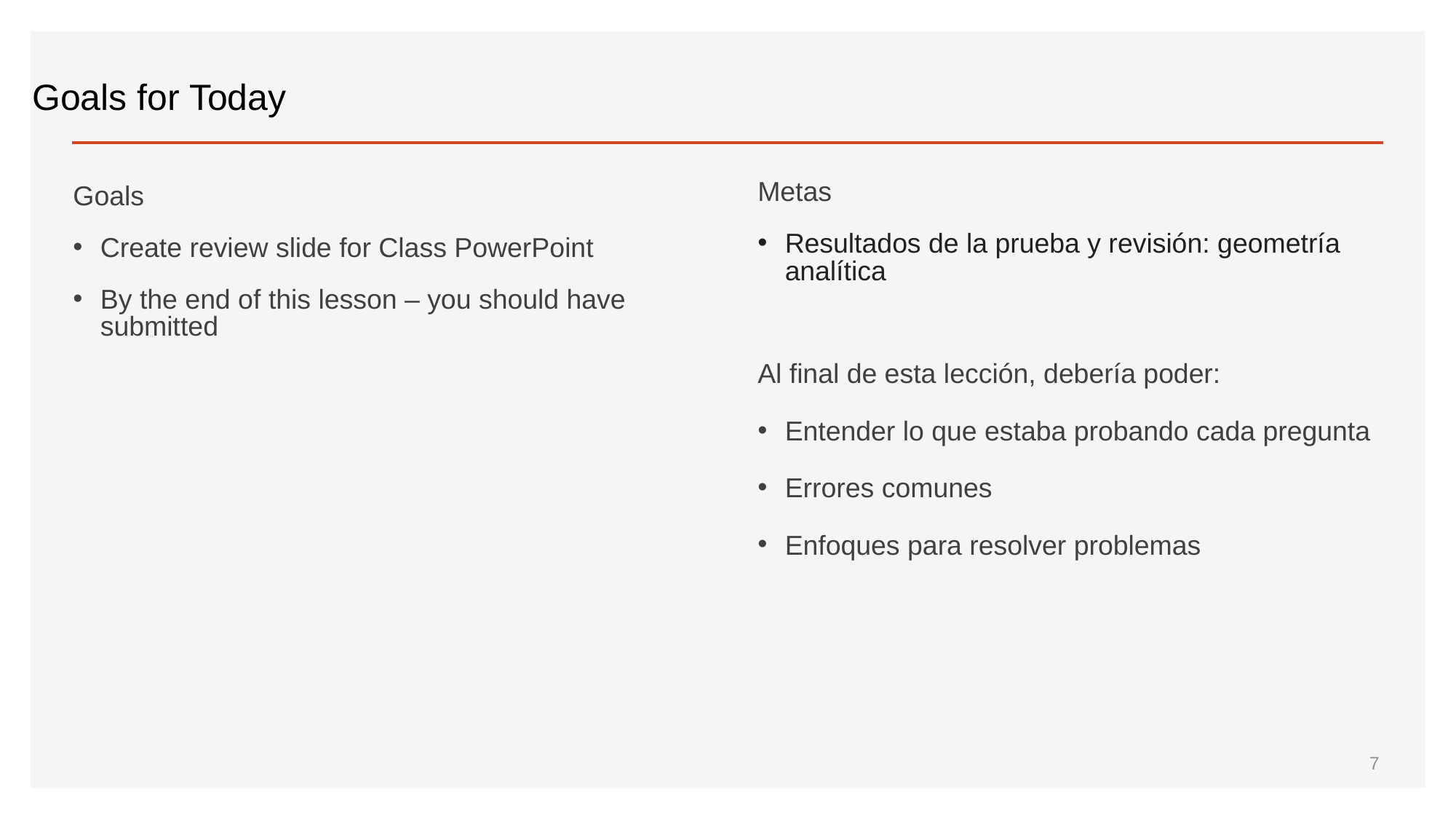

# Goals for Today
Metas
Resultados de la prueba y revisión: geometría analítica

Al final de esta lección, debería poder:
Entender lo que estaba probando cada pregunta
Errores comunes
Enfoques para resolver problemas
Goals
Create review slide for Class PowerPoint
By the end of this lesson – you should have submitted
7